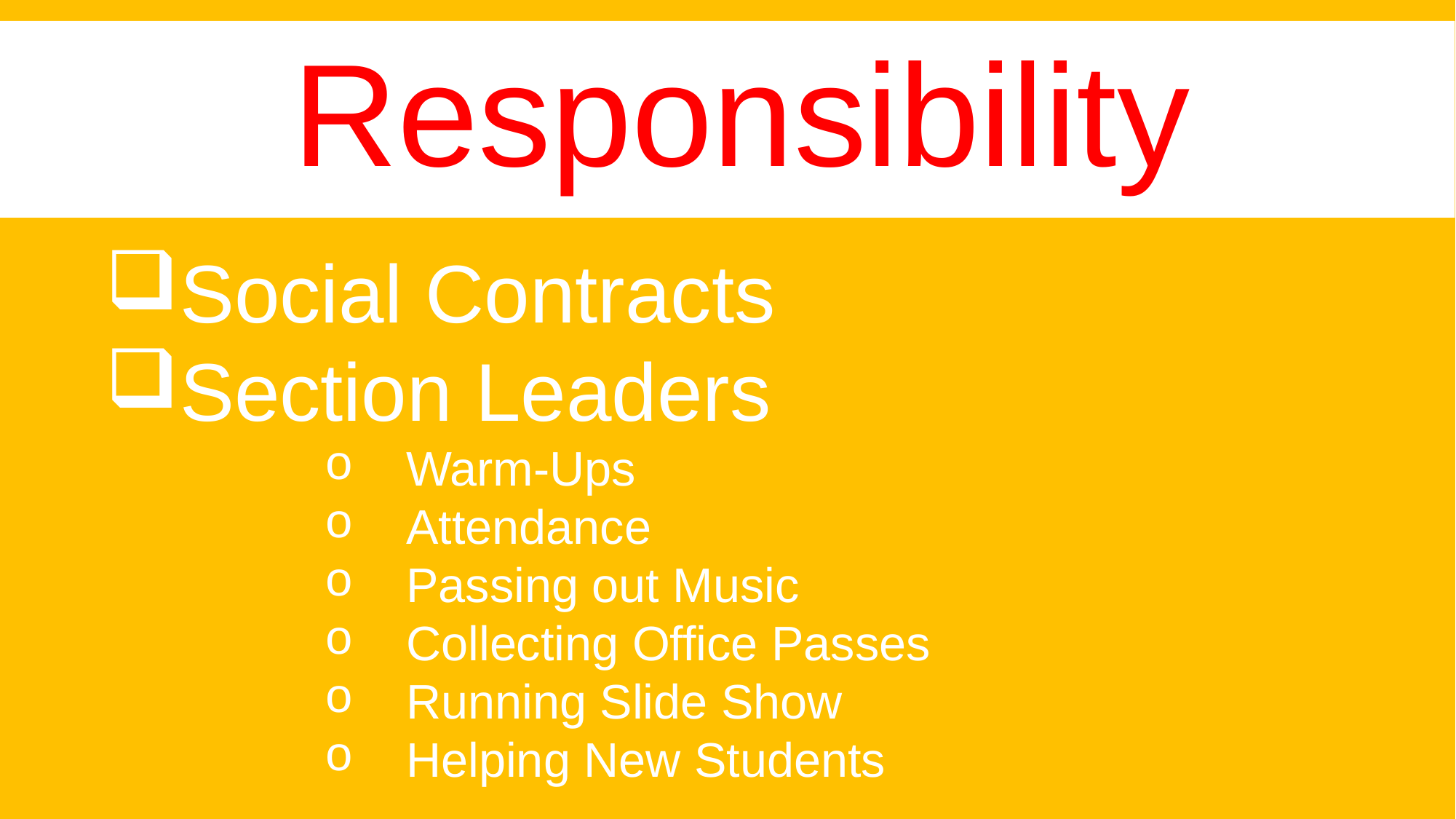

Responsibility
Social Contracts
Section Leaders
Warm-Ups
Attendance
Passing out Music
Collecting Office Passes
Running Slide Show
Helping New Students